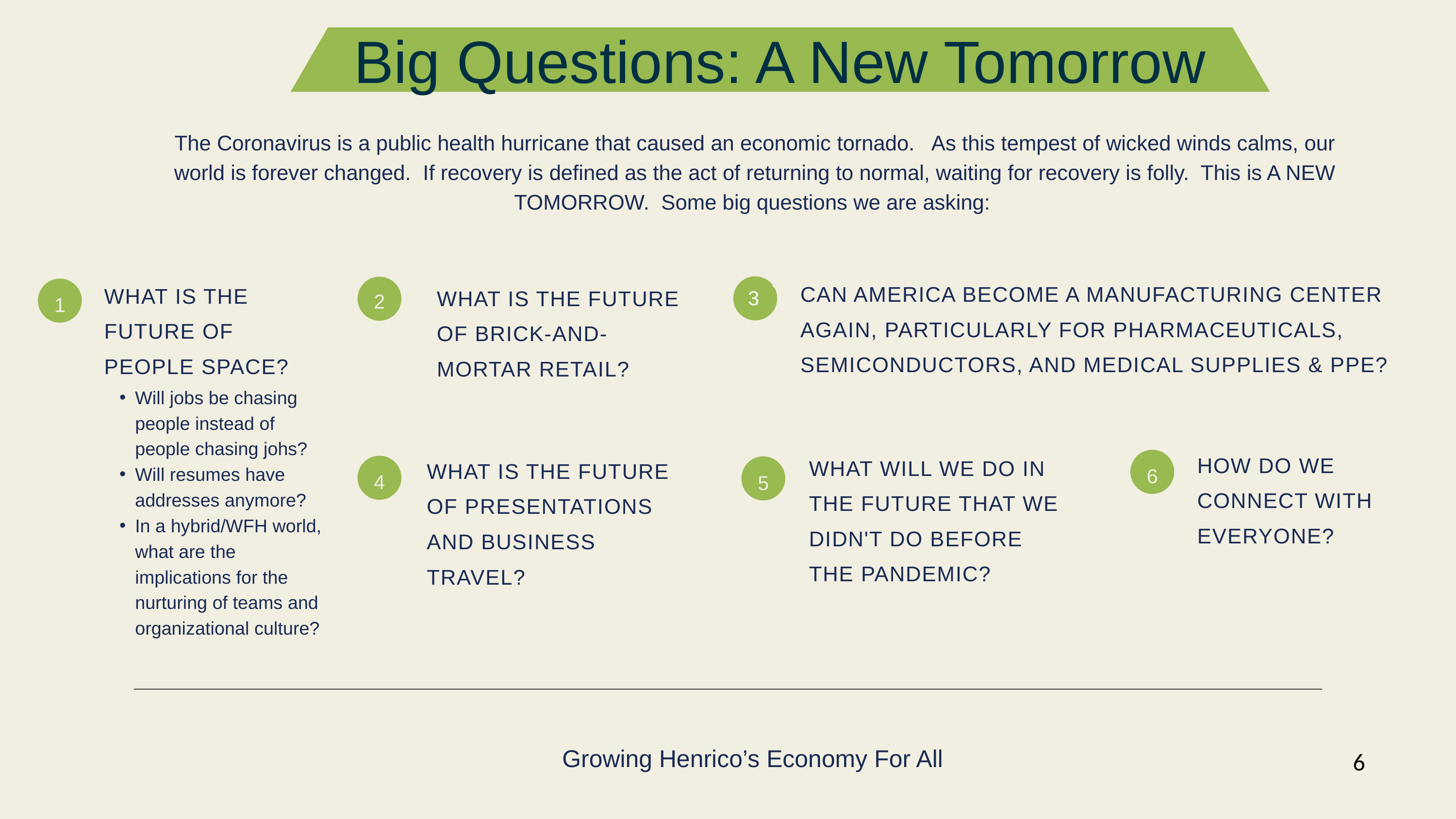

Big Questions: A New Tomorrow

The Coronavirus is a public health hurricane that caused an economic tornado.   As this tempest of wicked winds calms, our world is forever changed.  If recovery is defined as the act of returning to normal, waiting for recovery is folly.  This is A NEW TOMORROW.  Some big questions we are asking:
3

CAN AMERICA BECOME A MANUFACTURING CENTER AGAIN, PARTICULARLY FOR PHARMACEUTICALS, SEMICONDUCTORS, AND MEDICAL SUPPLIES & PPE?
WHAT IS THE FUTURE OF BRICK-AND-MORTAR RETAIL?

2

1
WHAT IS THE FUTURE OF PEOPLE SPACE?
Will jobs be chasing people instead of people chasing johs?
Will resumes have addresses anymore?
In a hybrid/WFH world, what are the implications for the nurturing of teams and organizational culture?
3
HOW DO WE CONNECT WITH EVERYONE?

WHAT WILL WE DO IN THE FUTURE THAT WE DIDN'T DO BEFORE THE PANDEMIC?
WHAT IS THE FUTURE OF PRESENTATIONS AND BUSINESS TRAVEL?

6

4

5

Growing Henrico’s Economy For All
6